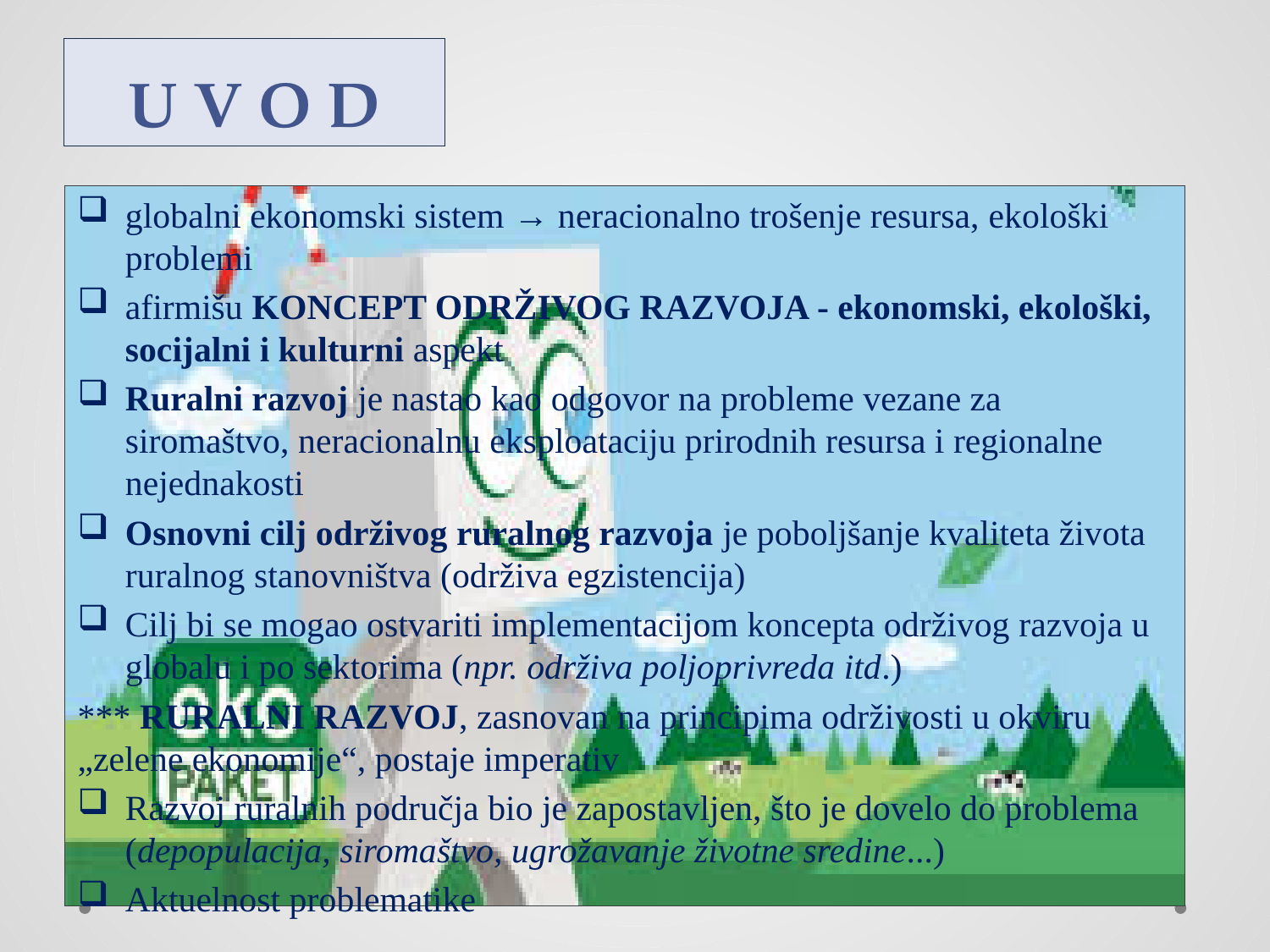

# U V O D
globalni ekonomski sistem → neracionalno trošenje resursa, ekološki problemi
afirmišu KONCEPT ODRŽIVOG RAZVOJA - ekonomski, ekološki, socijalni i kulturni aspekt
Ruralni razvoj je nastao kao odgovor na probleme vezane za siromaštvo, neracionalnu eksploataciju prirodnih resursa i regionalne nejednakosti
Osnovni cilj održivog ruralnog razvoja je poboljšanje kvaliteta života ruralnog stanovništva (održiva egzistencija)
Cilj bi se mogao ostvariti implementacijom koncepta održivog razvoja u globalu i po sektorima (npr. održiva poljoprivreda itd.)
*** RURALNI RAZVOJ, zasnovan na principima održivosti u okviru „zelene ekonomije“, postaje imperativ
Razvoj ruralnih područja bio je zapostavljen, što je dovelo do problema (depopulacija, siromaštvo, ugrožavanje životne sredine...)
Aktuelnost problematike